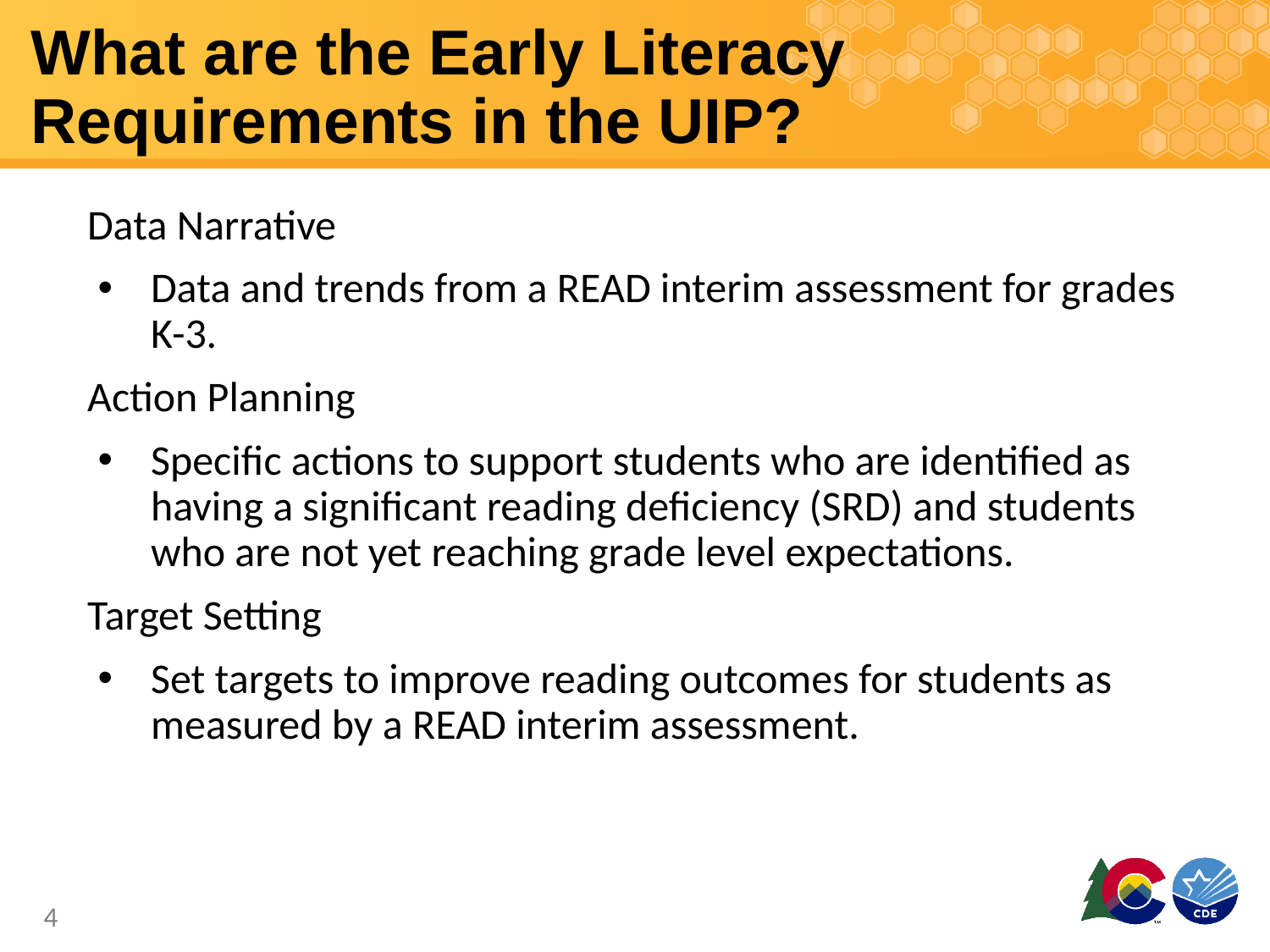

# What are the Early Literacy Requirements in the UIP?
Data Narrative
Data and trends from a READ interim assessment for grades K-3.
Action Planning
Specific actions to support students who are identified as having a significant reading deficiency (SRD) and students who are not yet reaching grade level expectations.
Target Setting
Set targets to improve reading outcomes for students as measured by a READ interim assessment.
4